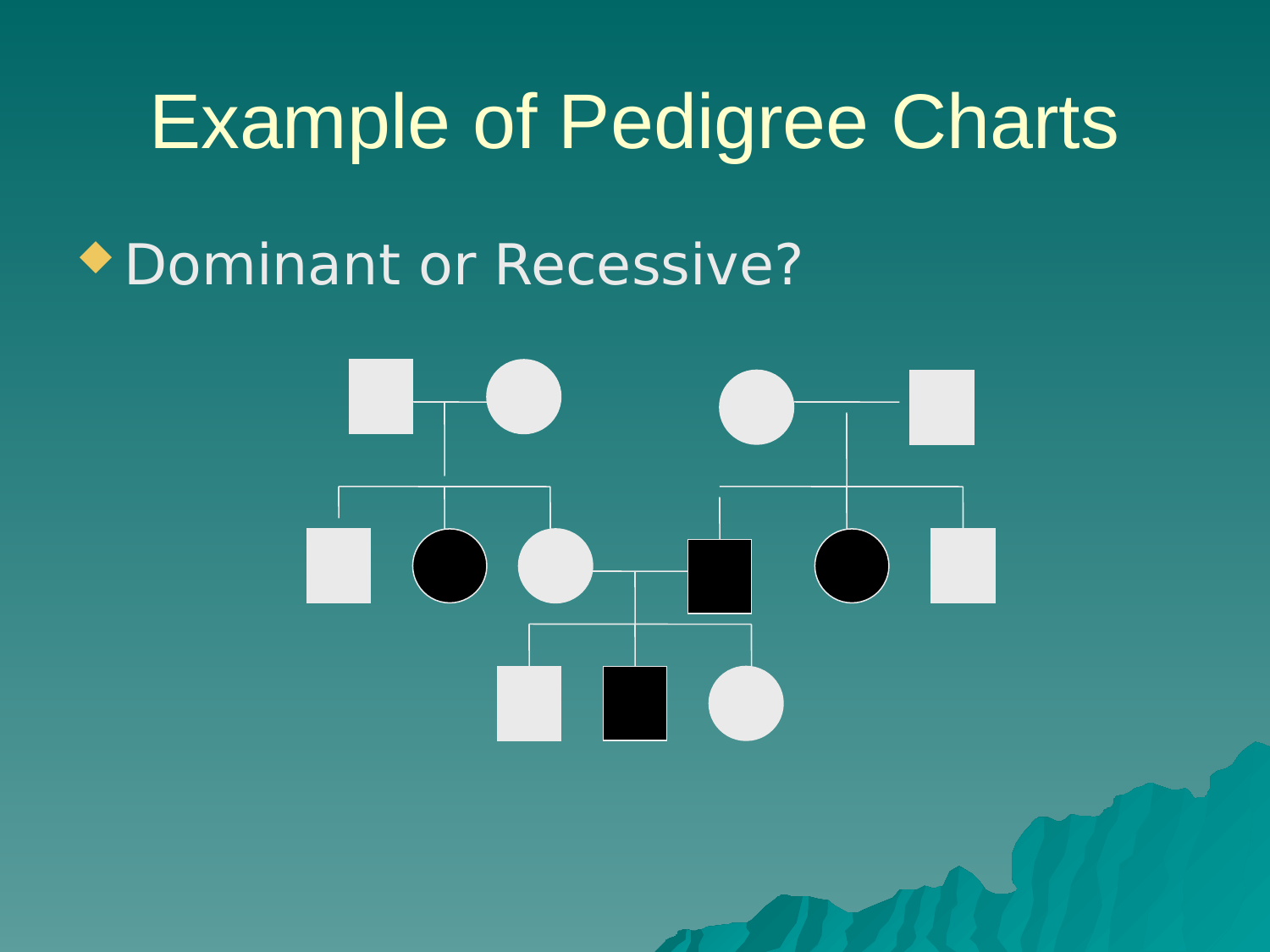

# Example of Pedigree Charts
Dominant or Recessive?